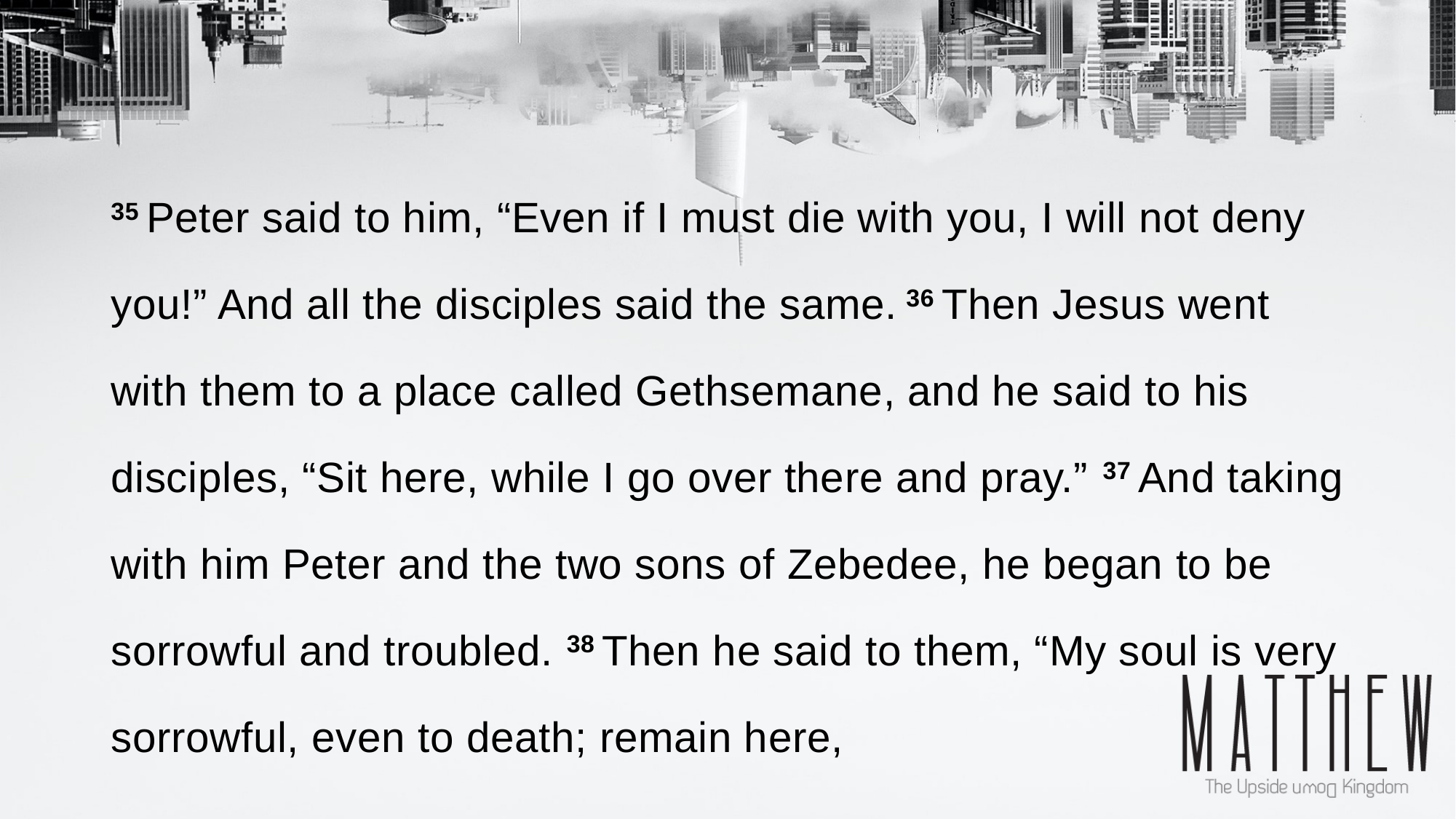

35 Peter said to him, “Even if I must die with you, I will not deny you!” And all the disciples said the same. 36 Then Jesus went with them to a place called Gethsemane, and he said to his disciples, “Sit here, while I go over there and pray.” 37 And taking with him Peter and the two sons of Zebedee, he began to be sorrowful and troubled. 38 Then he said to them, “My soul is very sorrowful, even to death; remain here,